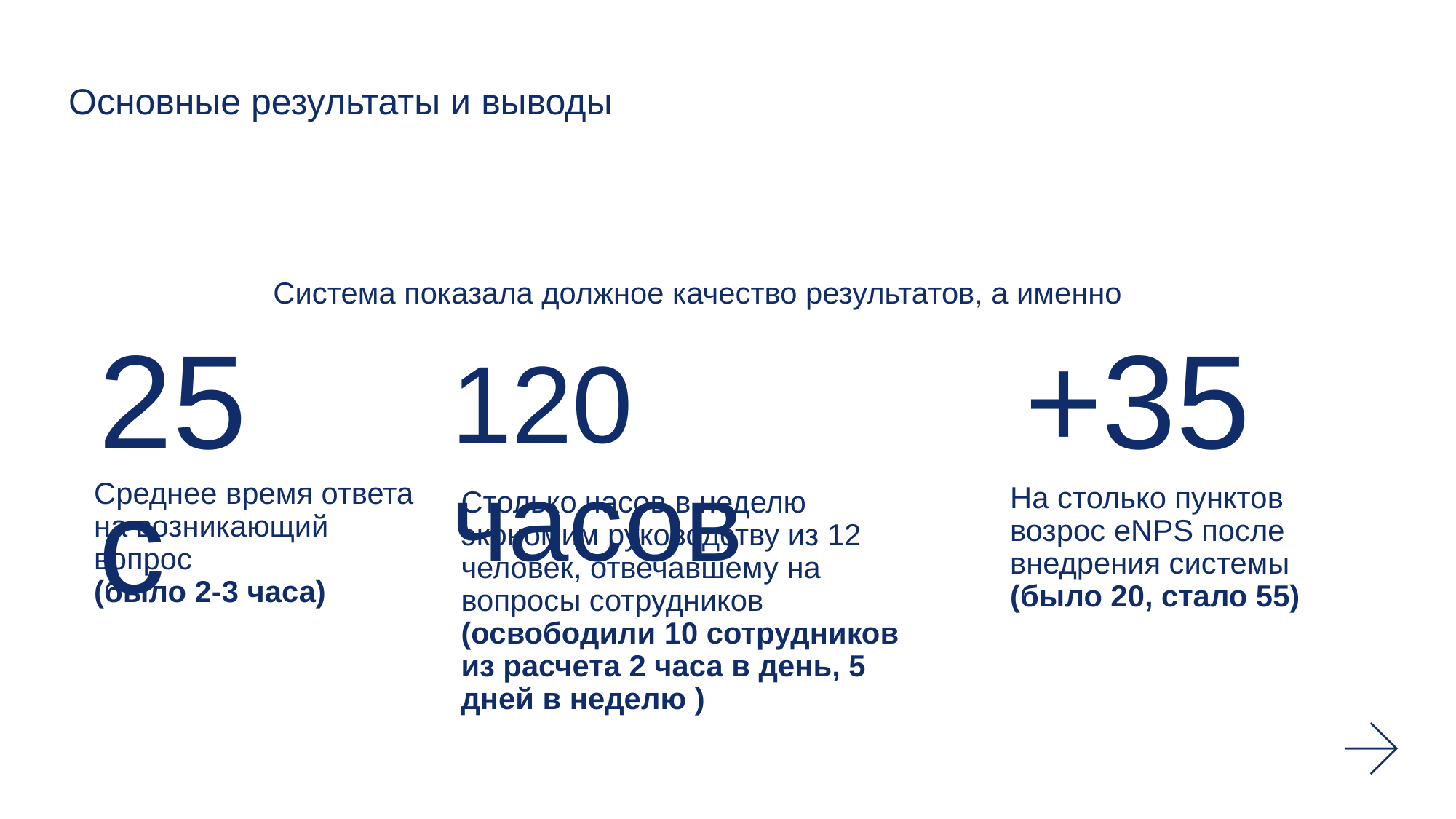

Основные результаты и выводы
Система показала должное качество результатов, а именно
25c
+35
120 часов
Среднее время ответа на возникающий вопрос
(было 2-3 часа)
На столько пунктов возрос eNPS после внедрения системы
(было 20, стало 55)
Столько часов в неделю экономим руководству из 12 человек, отвечавшему на вопросы сотрудников
(освободили 10 сотрудников из расчета 2 часа в день, 5 дней в неделю )